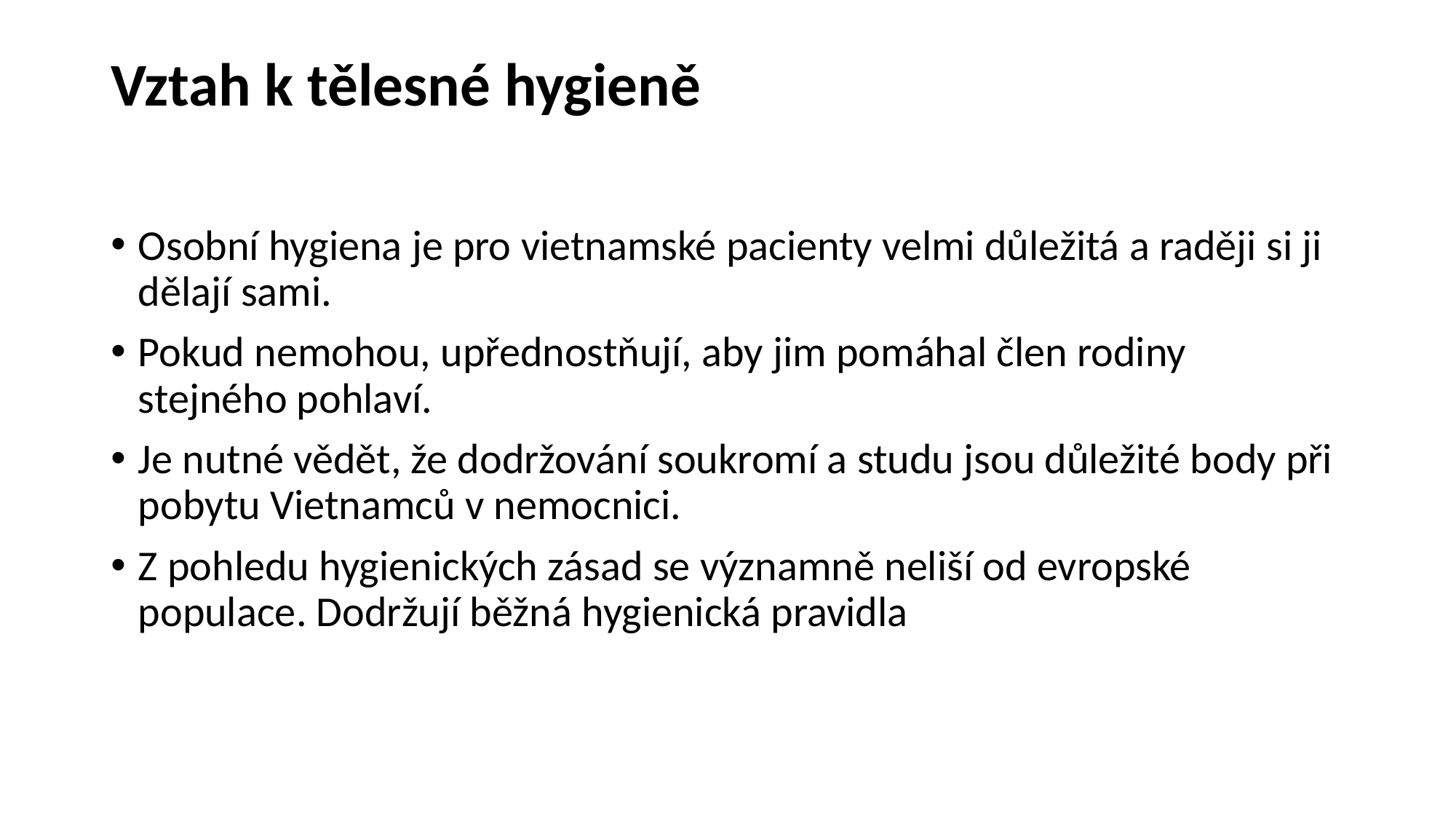

# Vztah k tělesné hygieně
Osobní hygiena je pro vietnamské pacienty velmi důležitá a raději si ji dělají sami.
Pokud nemohou, upřednostňují, aby jim pomáhal člen rodiny stejného pohlaví.
Je nutné vědět, že dodržování soukromí a studu jsou důležité body při pobytu Vietnamců v nemocnici.
Z pohledu hygienických zásad se významně neliší od evropské populace. Dodržují běžná hygienická pravidla